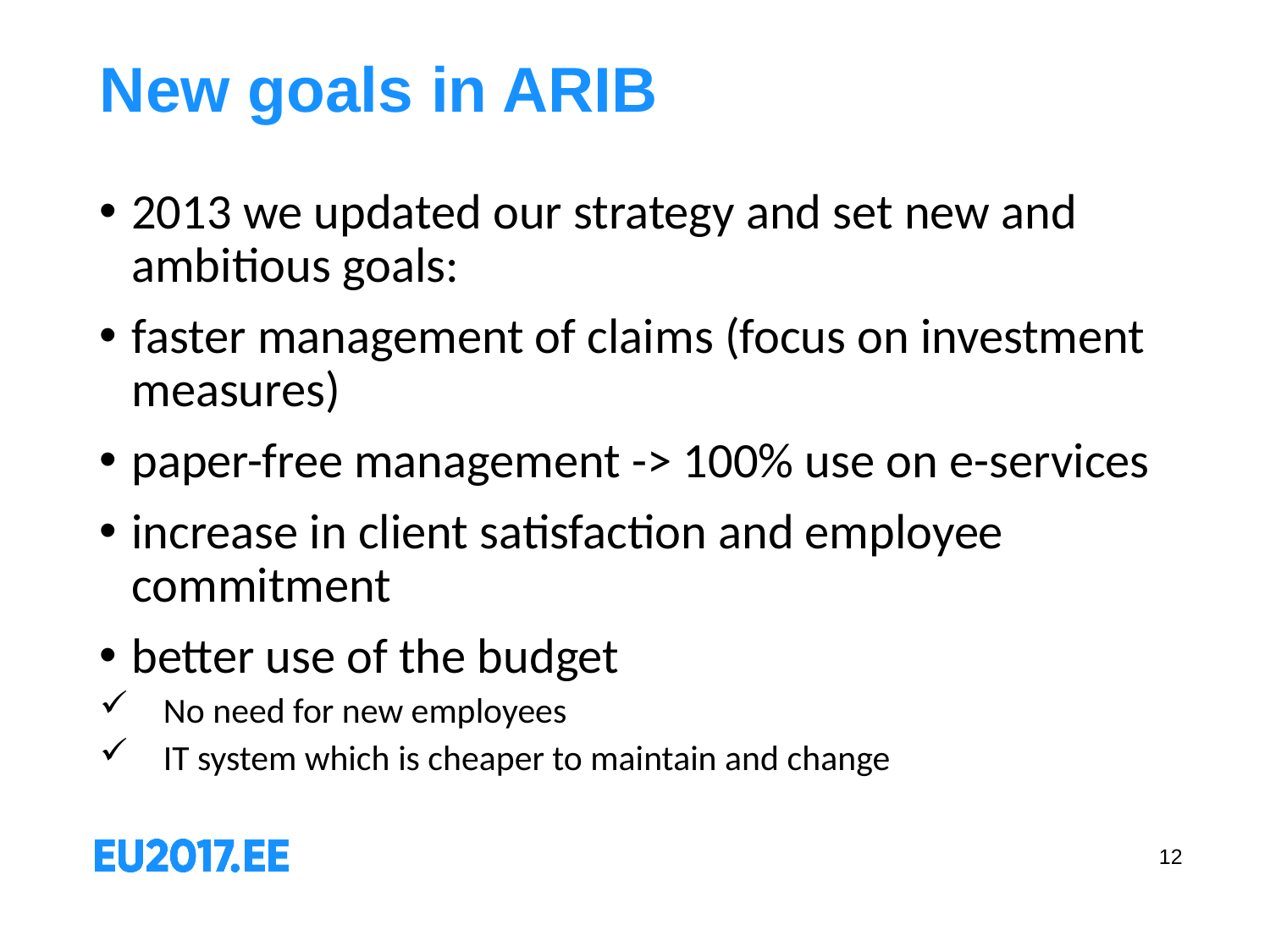

# New goals in ARIB
2013 we updated our strategy and set new and ambitious goals:
faster management of claims (focus on investment measures)
paper-free management -> 100% use on e-services
increase in client satisfaction and employee commitment
better use of the budget
No need for new employees
IT system which is cheaper to maintain and change